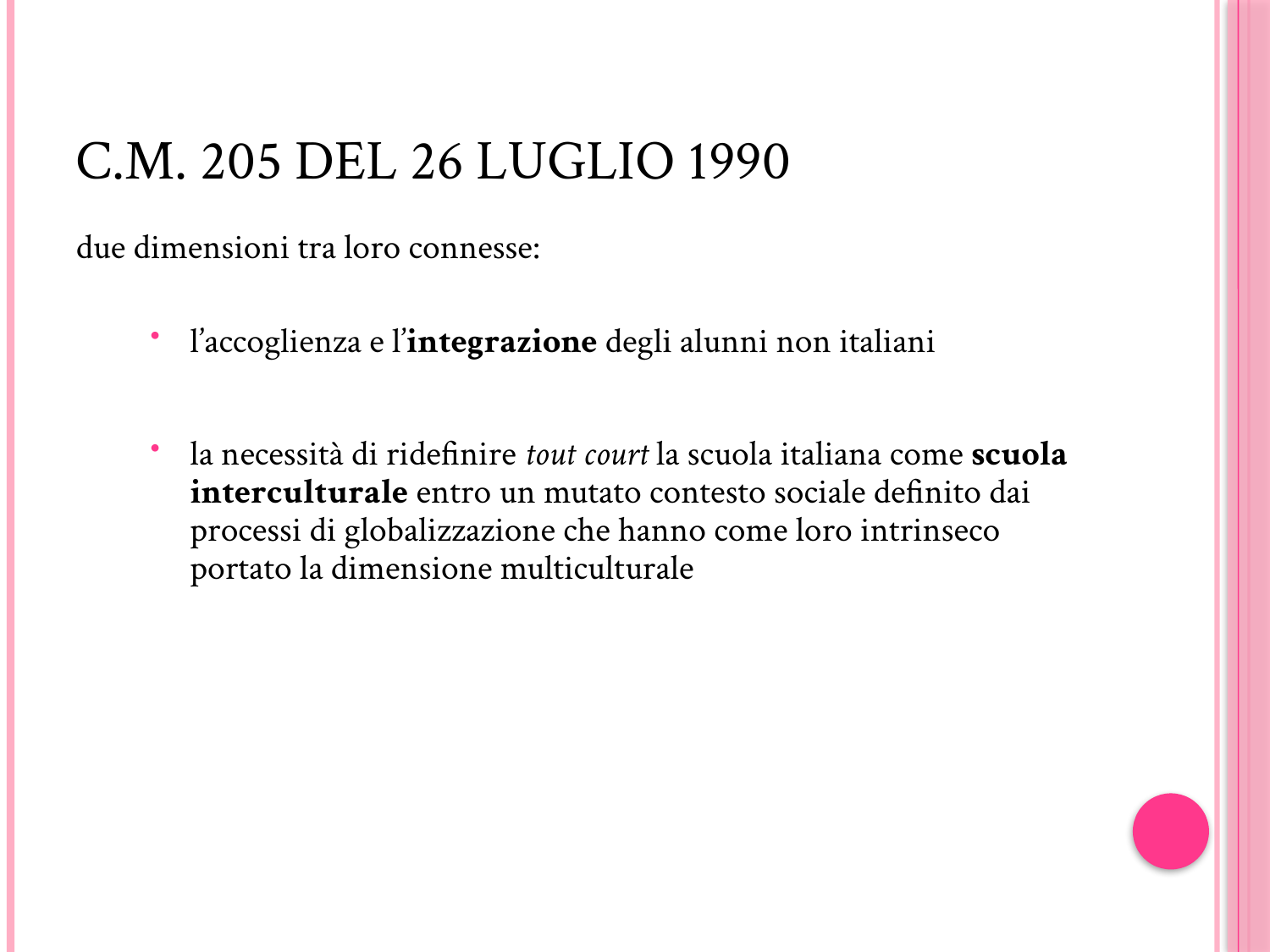

# C.M. 205 del 26 luglio 1990
due dimensioni tra loro connesse:

l’accoglienza e l’integrazione degli alunni non italiani

la necessità di ridefinire tout court la scuola italiana come scuola interculturale entro un mutato contesto sociale definito dai processi di globalizzazione che hanno come loro intrinseco portato la dimensione multiculturale